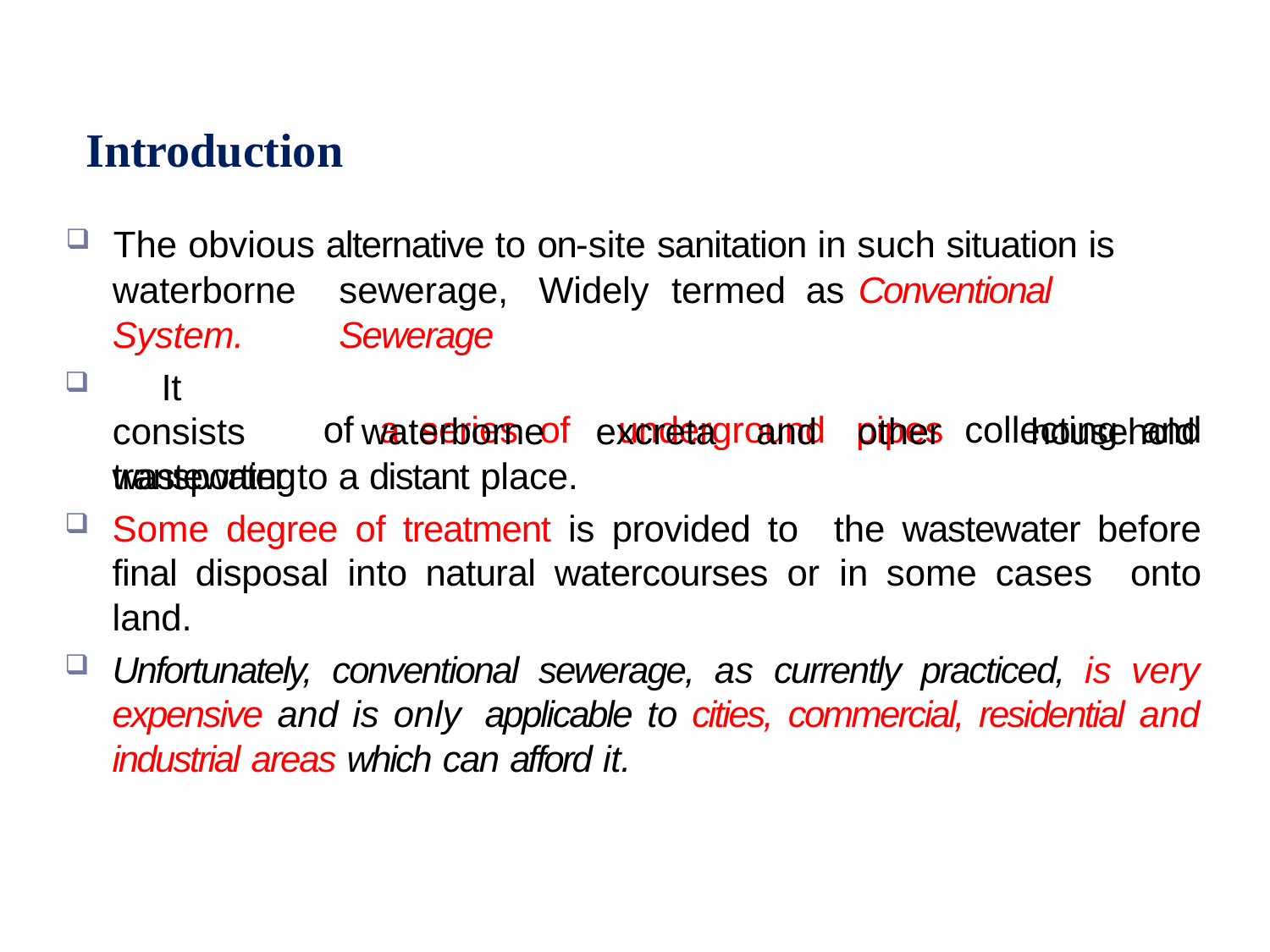

Introduction
The obvious alternative to on-site sanitation in such situation is
waterborne
System.
	It	consists transporting
sewerage,	Widely	termed	as	Conventional Sewerage

of	a	series	of	underground	pipes	collecting	and
waterborne	excreta	and	other	household
wastewater to a distant place.
Some degree of treatment is provided to  the wastewater before final disposal into natural watercourses or in some cases  onto land.
Unfortunately, conventional sewerage, as currently practiced, is very expensive and is only applicable to cities, commercial, residential and industrial areas which can afford it.
146